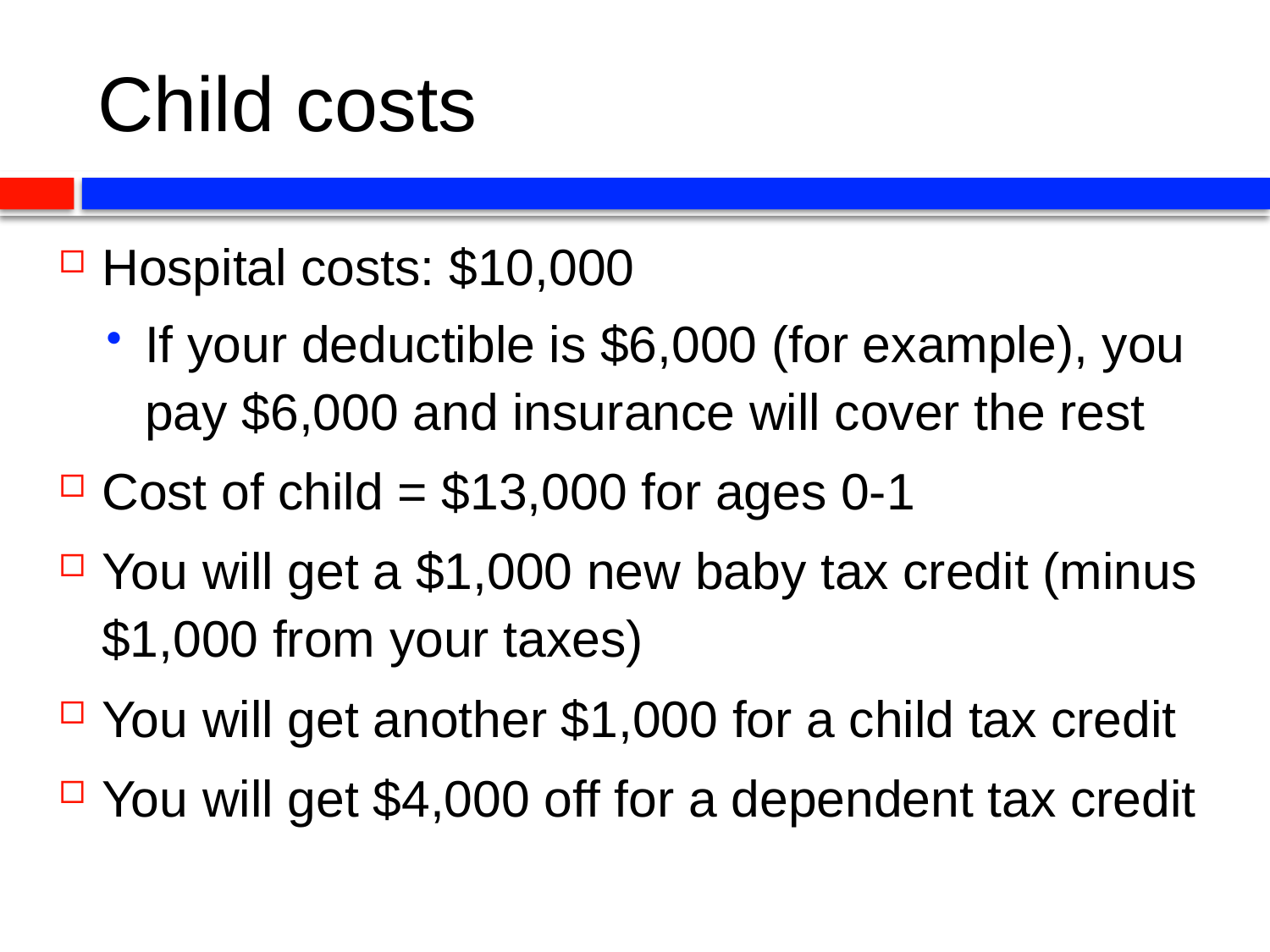

# Child costs
Hospital costs: $10,000
If your deductible is $6,000 (for example), you pay $6,000 and insurance will cover the rest
Cost of child = $13,000 for ages 0-1
You will get a $1,000 new baby tax credit (minus $1,000 from your taxes)
You will get another $1,000 for a child tax credit
You will get $4,000 off for a dependent tax credit